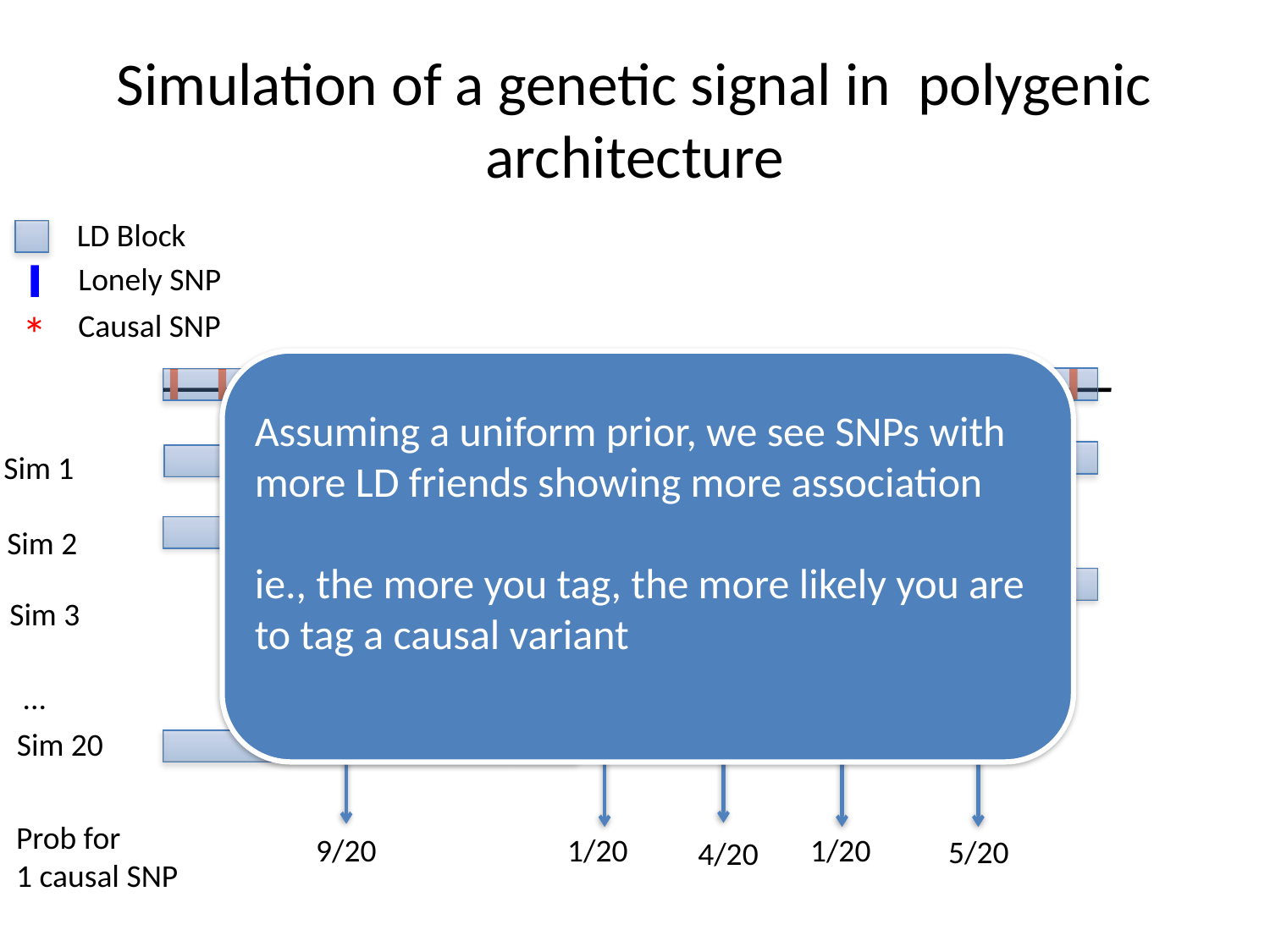

# Simulation of a genetic signal in  polygenic architecture
LD Block

Lonely SNP

*
Causal SNP
Assuming a uniform prior, we see SNPs with more LD friends showing more association

ie., the more you tag, the more likely you are to tag a causal variant

*
*
Sim 1

*
*
Sim 2

*
*

Sim 3

...
Sim 20

*
*

Prob for
1 causal SNP
9/20
1/20
1/20
5/20
4/20